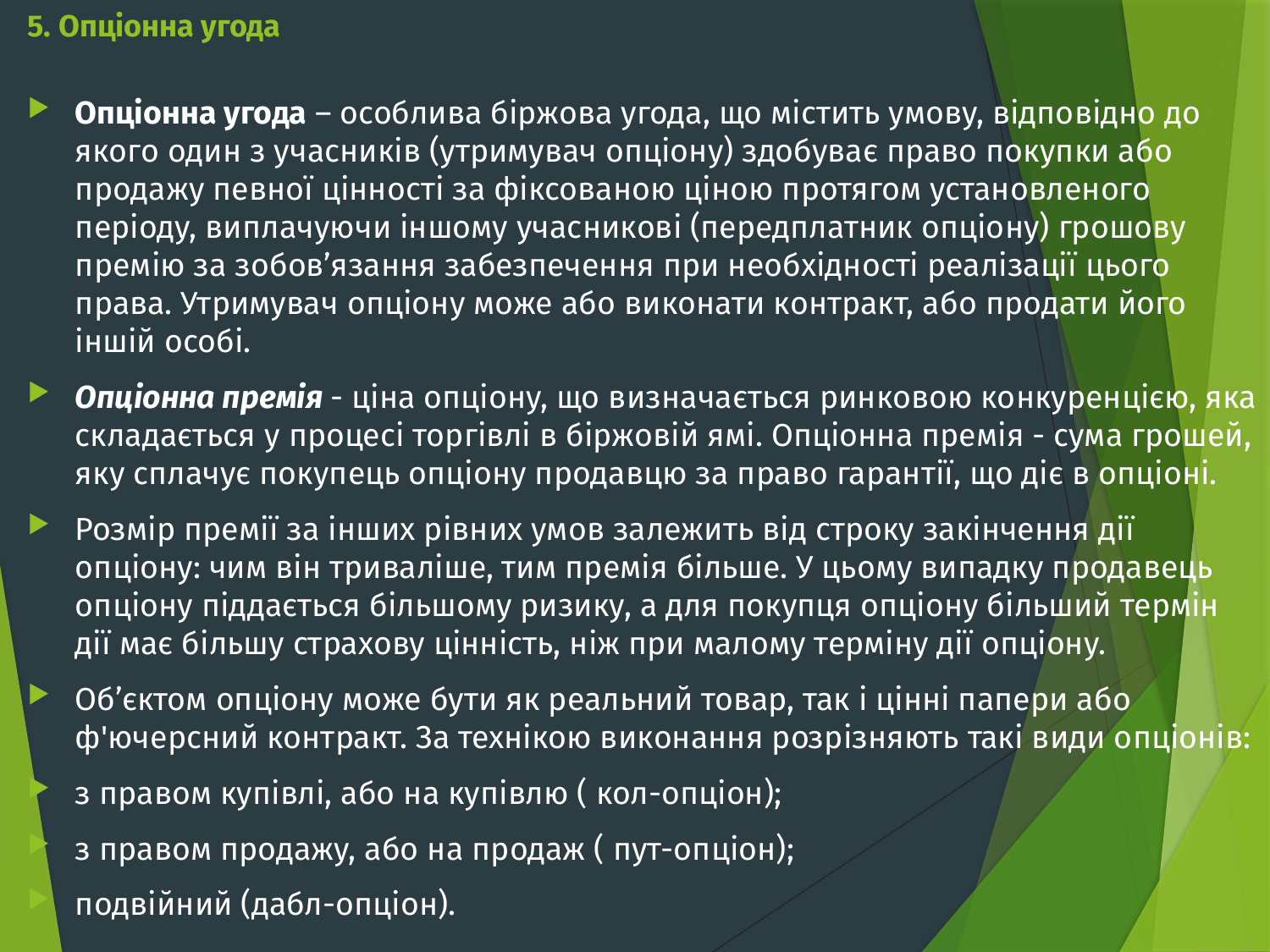

# 5. Опціонна угода
Опціонна угода – особлива біржова угода, що містить умову, відповідно до якого один з учасників (утримувач опціону) здобуває право покупки або продажу певної цінності за фіксованою ціною протягом установленого  періоду, виплачуючи іншому учасникові (передплатник опціону) грошову премію за зобов’язання забезпечення при необхідності реалізації цього права. Утримувач опціону може або виконати контракт, або продати його іншій особі.
Опціонна премія - ціна опціону, що визначається ринковою конкуренцією, яка складається у процесі торгівлі в біржовій ямі. Опціонна премія - сума грошей, яку сплачує покупець опціону продавцю за право гарантії, що діє в опціоні.
Розмір премії за інших рівних умов залежить від строку закінчення дії опціону: чим він триваліше, тим премія більше. У цьому випадку продавець опціону піддається більшому ризику, а для покупця опціону більший термін дії має більшу страхову цінність, ніж при малому терміну дії опціону.
Об’єктом опціону може бути як реальний товар, так і цінні папери або ф'ючерсний контракт. За технікою виконання розрізняють такі види опціонів:
з правом купівлі, або на купівлю ( кол-опціон);
з правом продажу, або на продаж ( пут-опціон);
подвійний (дабл-опціон).